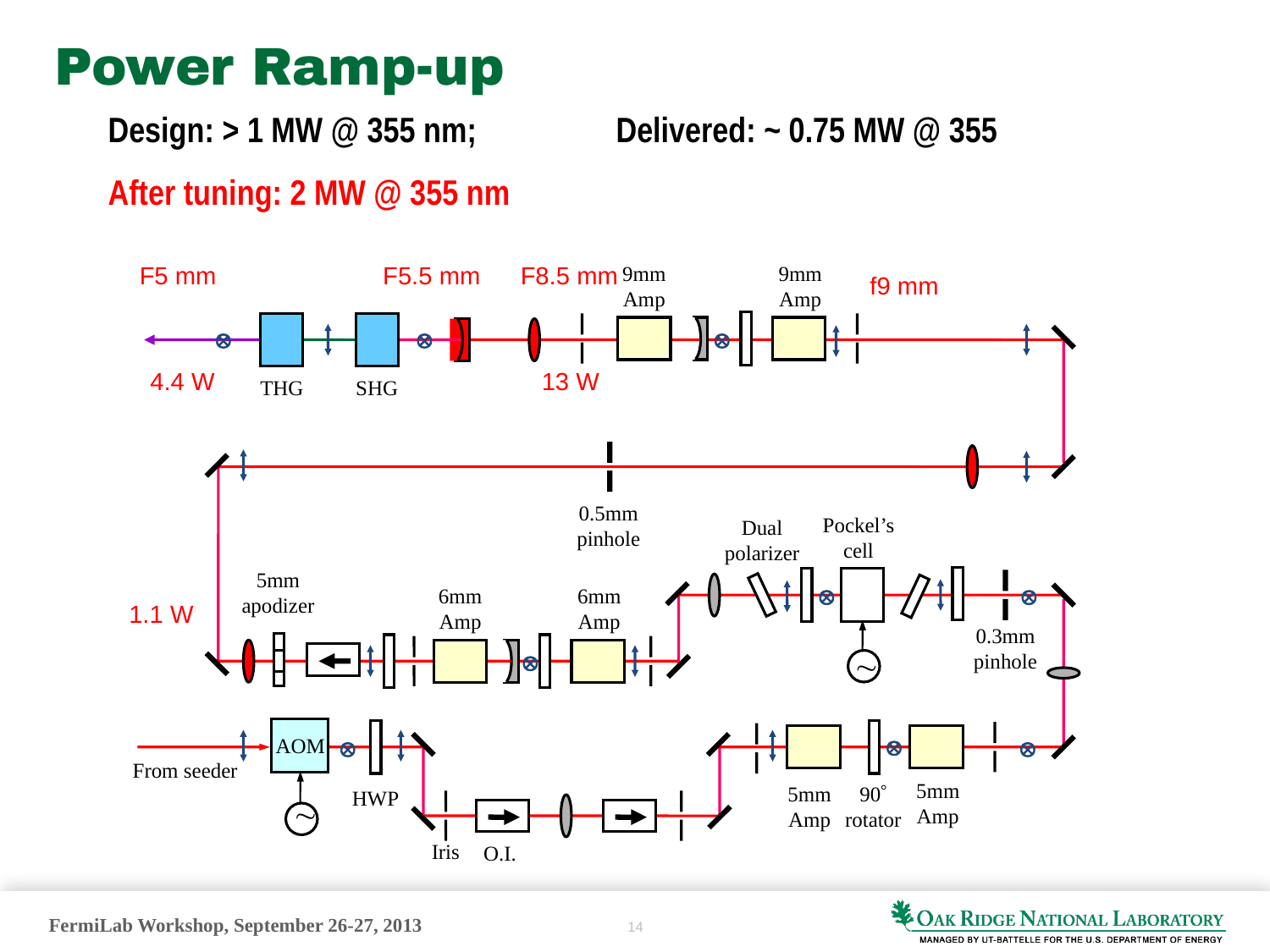

Power Ramp-up
Design: > 1 MW @ 355 nm; 		Delivered: ~ 0.75 MW @ 355
After tuning: 2 MW @ 355 nm
F5 mm
F5.5 mm
F8.5 mm
9mm Amp
9mm Amp
f9 mm

⊗
⊗

⊗

4.4 W
13 W
THG
SHG

0.5mm pinhole
Pockel’s cell
Dual polarizer
5mm apodizer

⊗
⊗

6mm Amp
6mm Amp

1.1 W

0.3mm pinhole

⊗

∼

⊗
AOM
⊗

⊗

From seeder
5mm Amp

5mm Amp
90° rotator
HWP
∼

Iris
O.I.